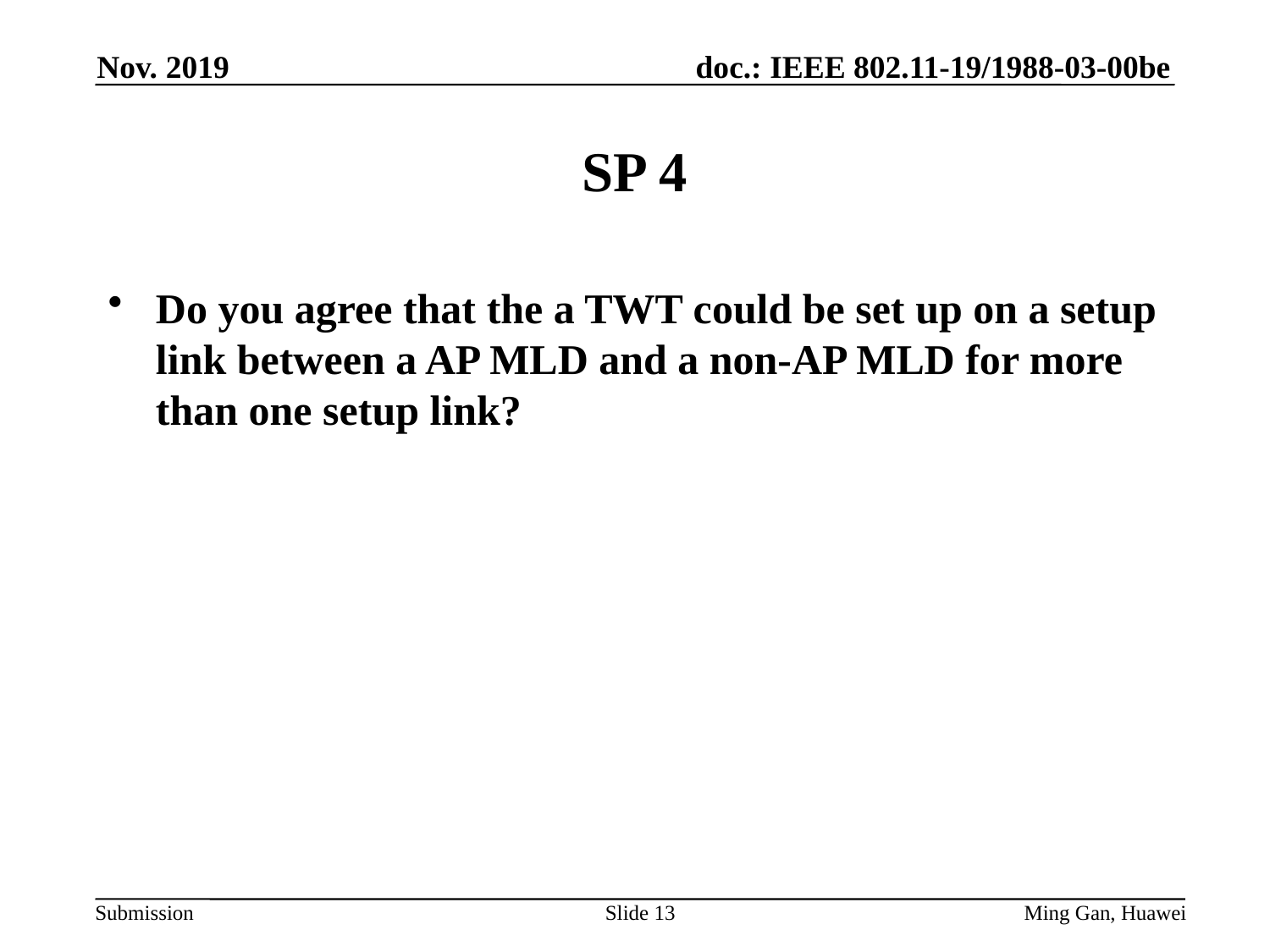

Nov. 2019
# SP 4
Do you agree that the a TWT could be set up on a setup link between a AP MLD and a non-AP MLD for more than one setup link?
Slide 13
Ming Gan, Huawei